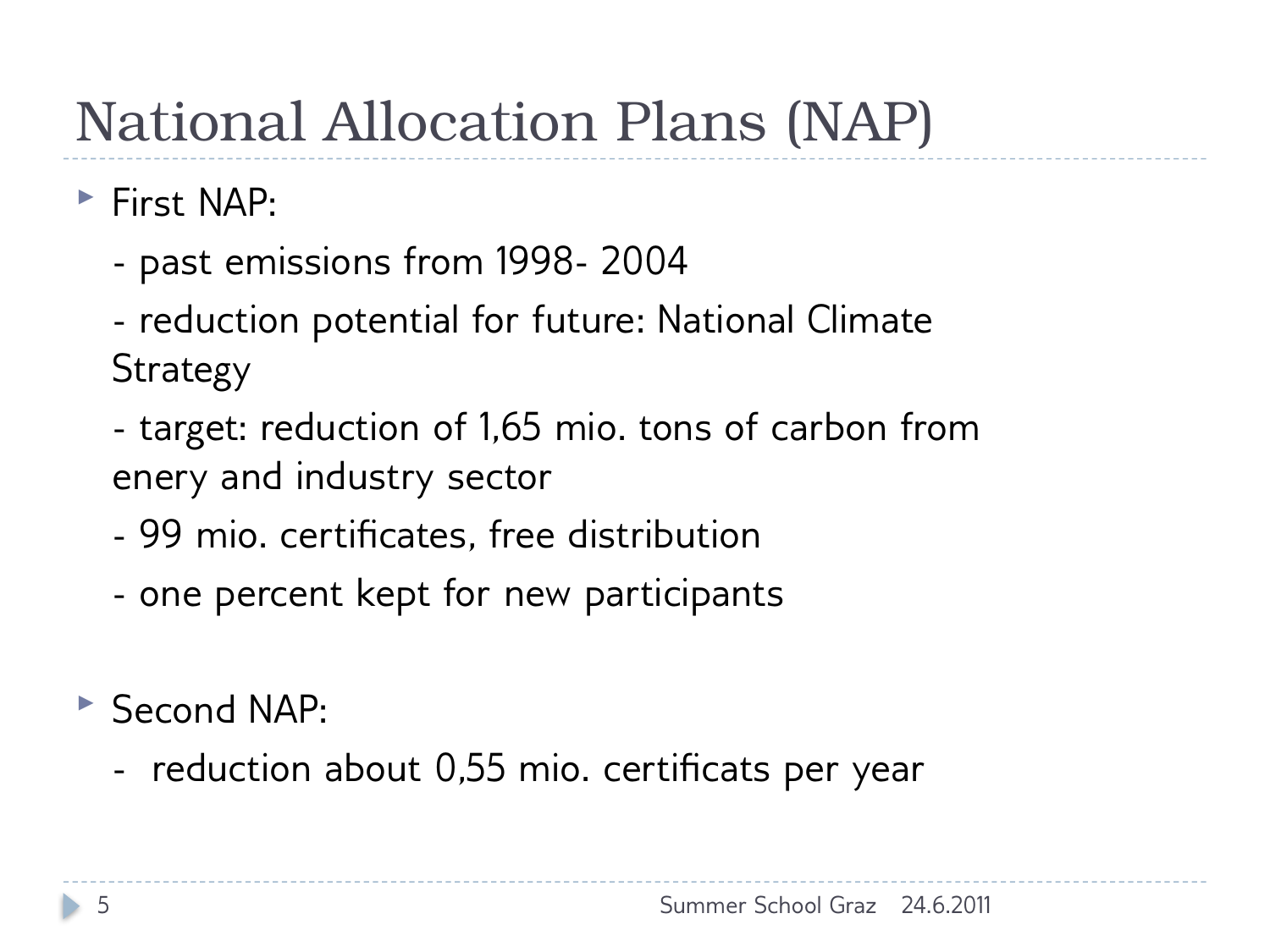

# National Allocation Plans (NAP)
First NAP:
		- past emissions from 1998- 2004
		- reduction potential for future: National Climate 	  	   Strategy
		- target: reduction of 1,65 mio. tons of carbon from 	  	  enery and industry sector
		- 99 mio. certificates, free distribution
		- one percent kept for new participants

Second NAP:
		-  reduction about 0,55 mio. certificats per year

5
Summer School Graz
24.6.2011